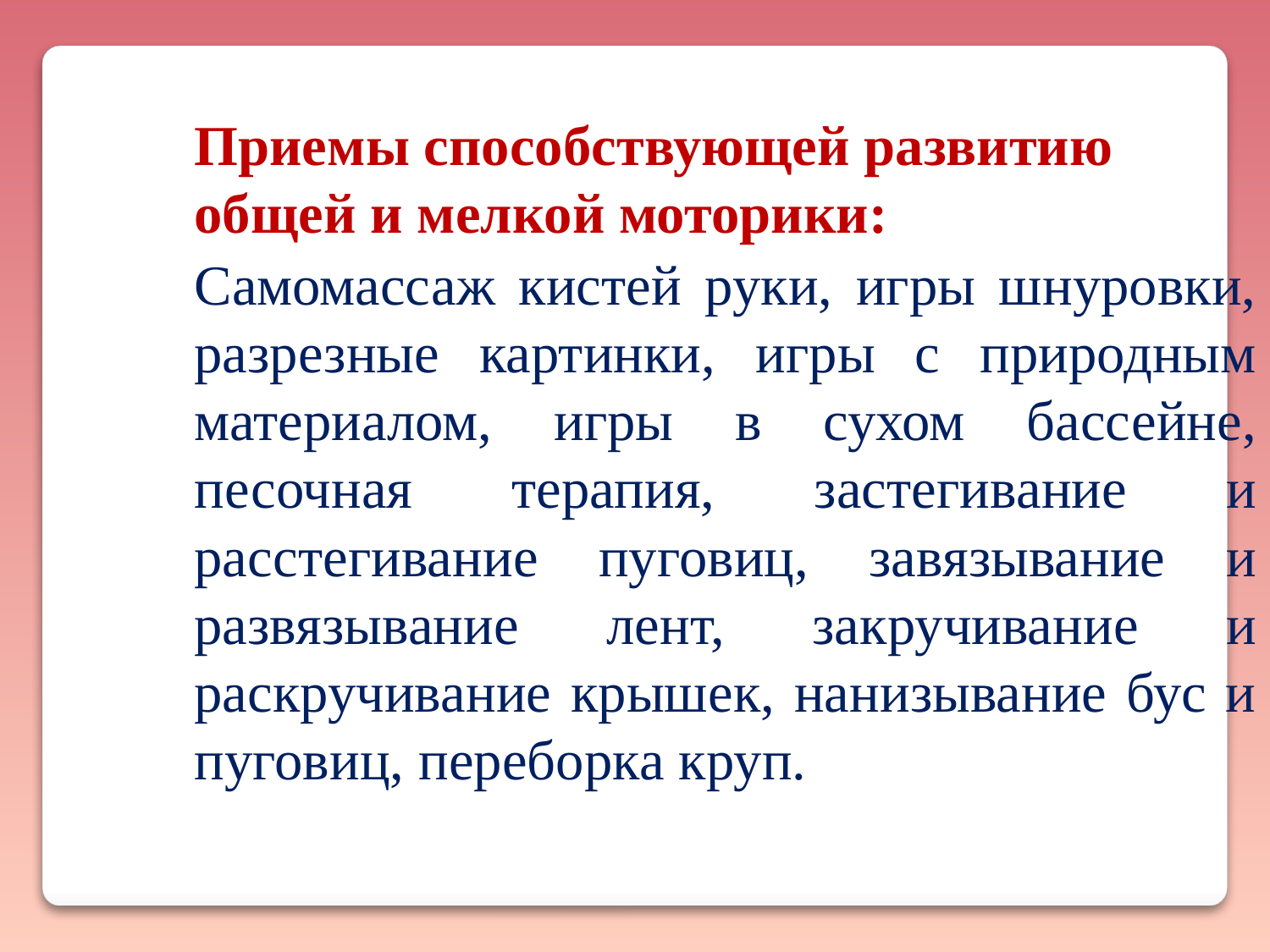

Приемы способствующей развитию общей и мелкой моторики:
Самомассаж кистей руки, игры шнуровки, разрезные картинки, игры с природным материалом, игры в сухом бассейне, песочная терапия, застегивание и расстегивание пуговиц, завязывание и развязывание лент, закручивание и раскручивание крышек, нанизывание бус и пуговиц, переборка круп.